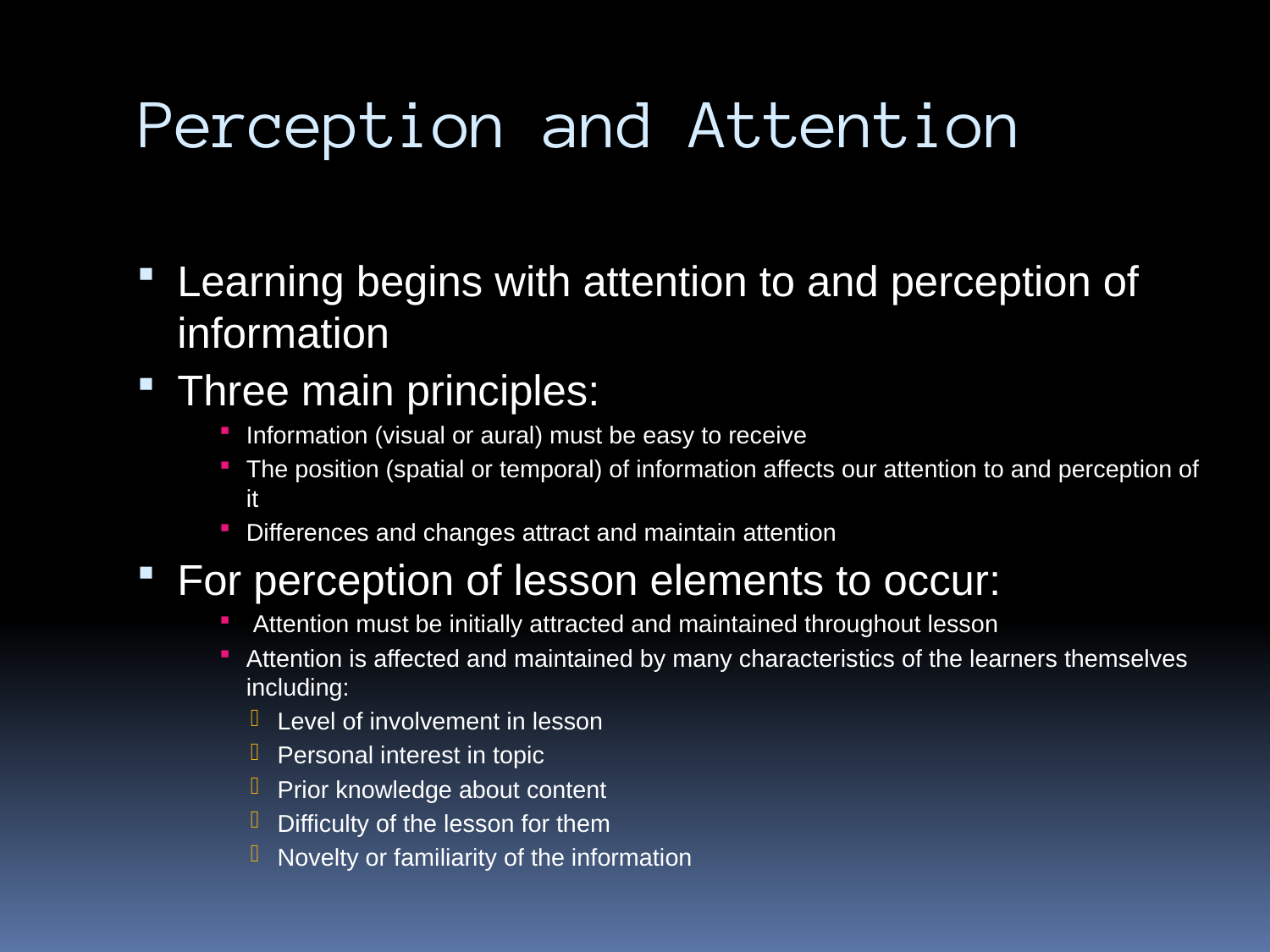

# Perception and Attention
Learning begins with attention to and perception of information
Three main principles:
Information (visual or aural) must be easy to receive
The position (spatial or temporal) of information affects our attention to and perception of it
Differences and changes attract and maintain attention
For perception of lesson elements to occur:
 Attention must be initially attracted and maintained throughout lesson
Attention is affected and maintained by many characteristics of the learners themselves including:
Level of involvement in lesson
Personal interest in topic
Prior knowledge about content
Difficulty of the lesson for them
Novelty or familiarity of the information